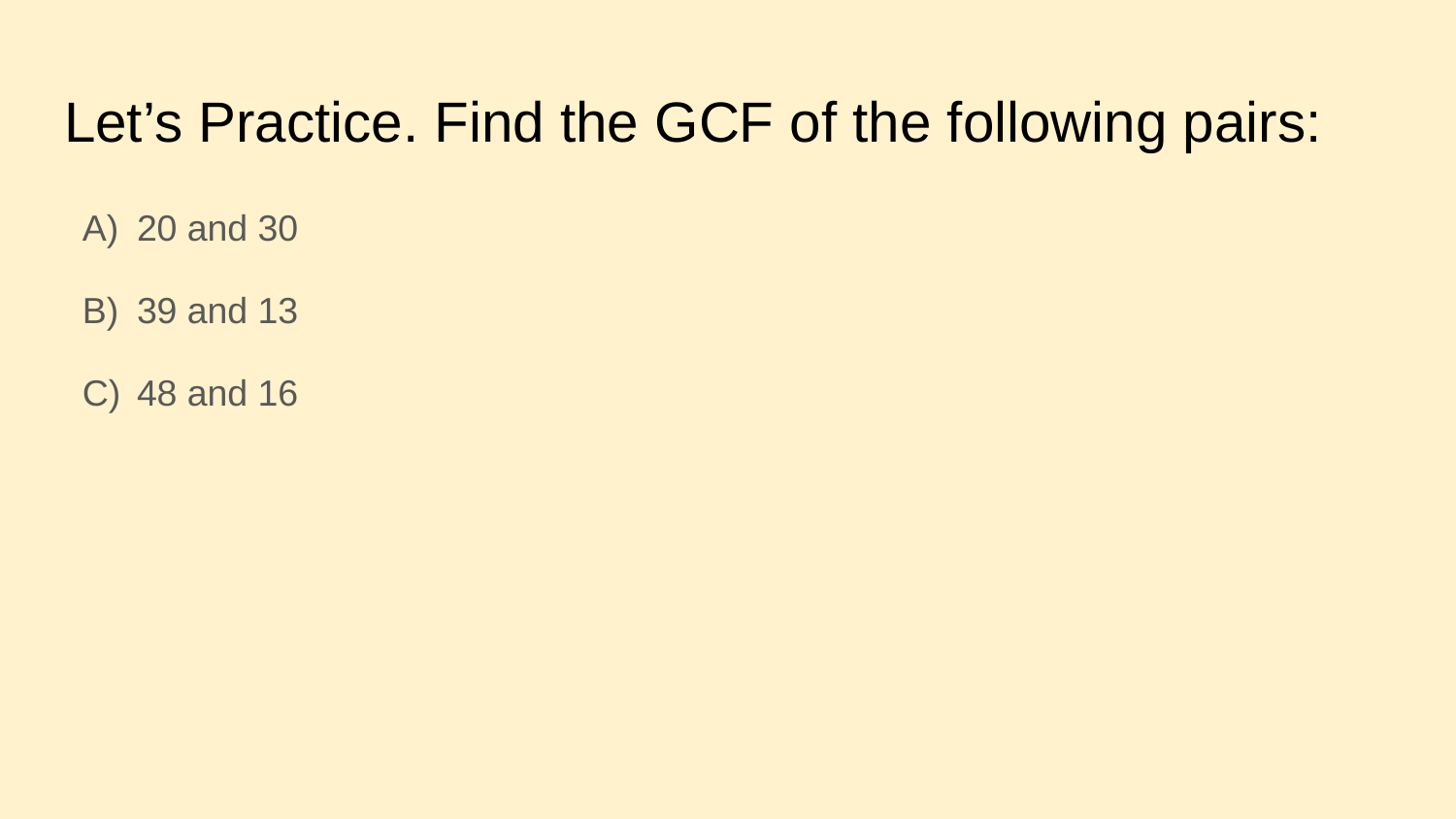

# Let’s Practice. Find the GCF of the following pairs:
20 and 30
39 and 13
48 and 16